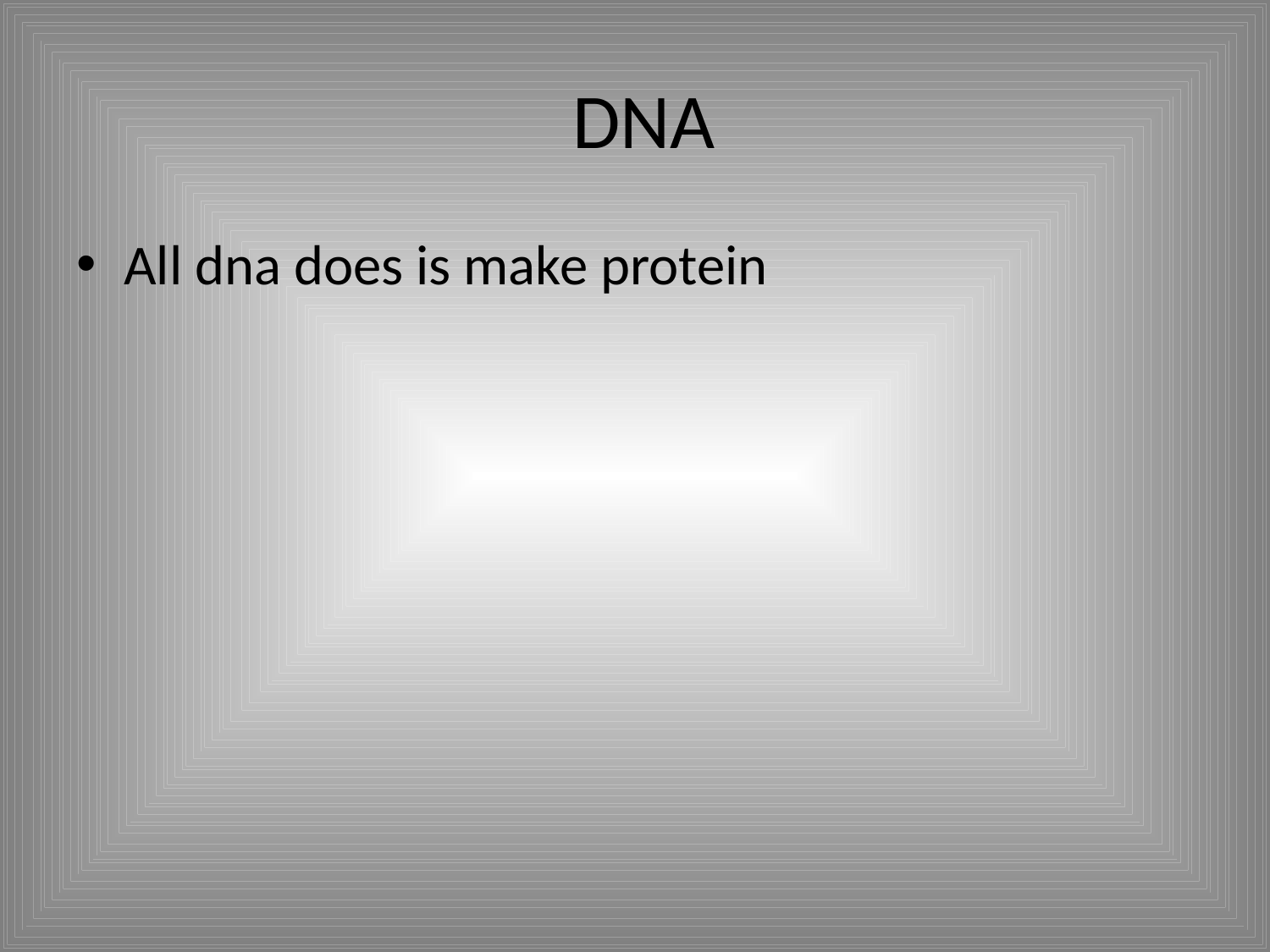

# DNA
All dna does is make protein